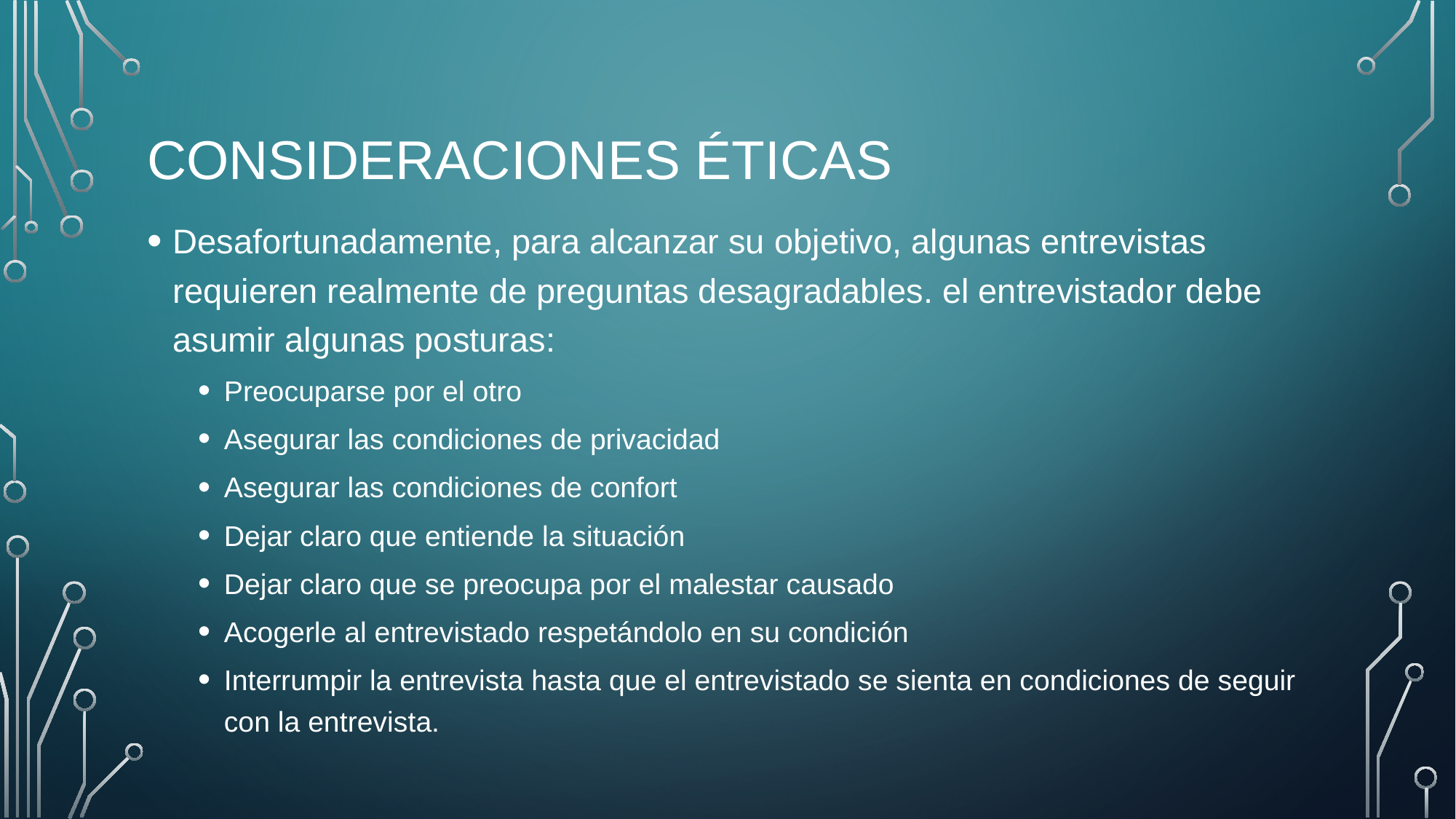

# Consideraciones éticas
Desafortunadamente, para alcanzar su objetivo, algunas entrevistas requieren realmente de preguntas desagradables. el entrevistador debe asumir algunas posturas:
Preocuparse por el otro
Asegurar las condiciones de privacidad
Asegurar las condiciones de confort
Dejar claro que entiende la situación
Dejar claro que se preocupa por el malestar causado
Acogerle al entrevistado respetándolo en su condición
Interrumpir la entrevista hasta que el entrevistado se sienta en condiciones de seguir con la entrevista.